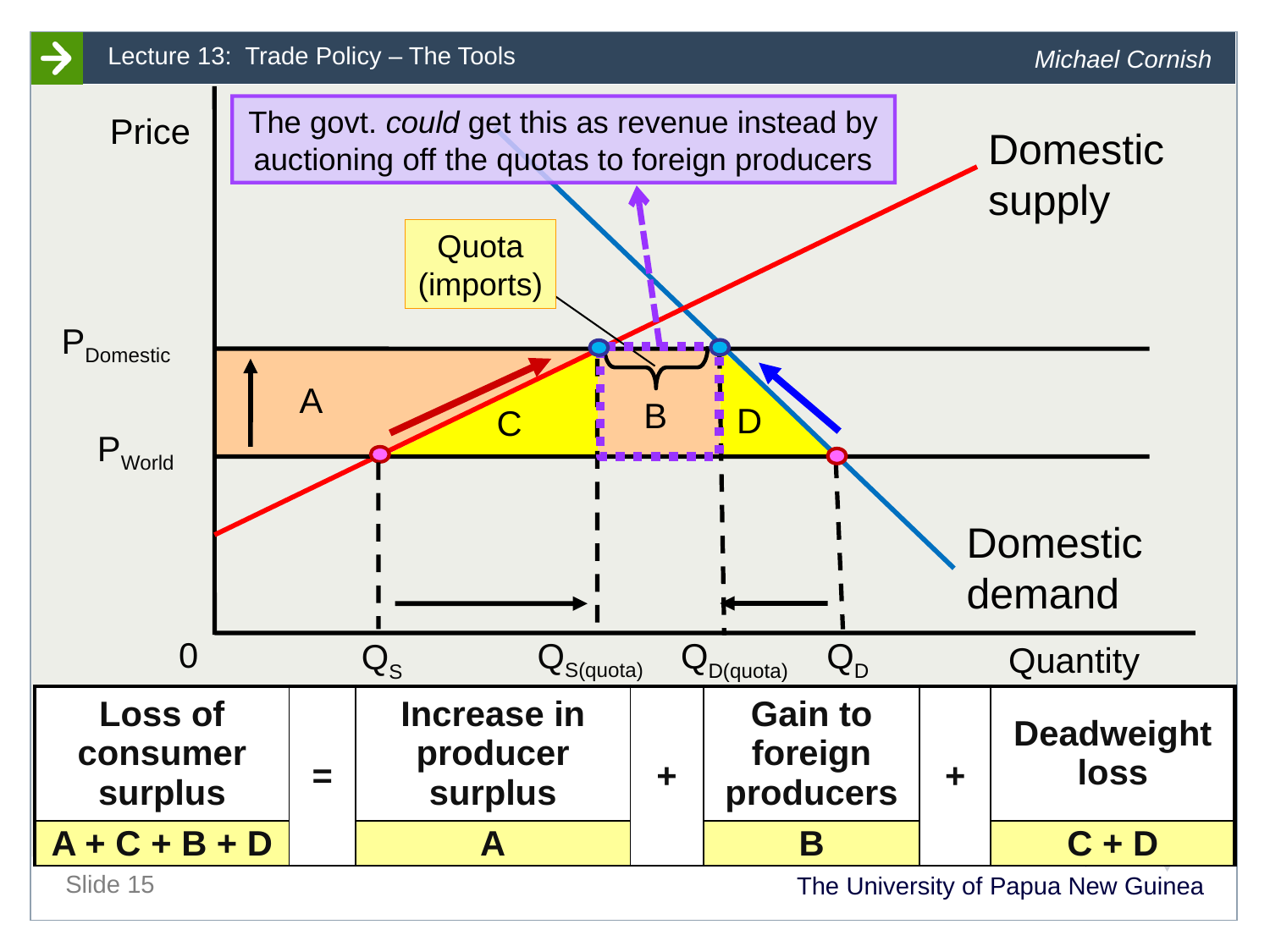

Price
Domestic supply

Quota (imports)

PDomestic

A
B
D
C
PWorld

Domestic demand

0

Quantity
QS(quota)
QD(quota)
QD
QS
The govt. could get this as revenue instead by auctioning off the quotas to foreign producers

| Loss of consumer surplus | = | Increase in producer surplus | + | Gain to foreign producers | + | Deadweight loss |
| --- | --- | --- | --- | --- | --- | --- |
| A + C + B + D |  | A |  | B |  | C + D |